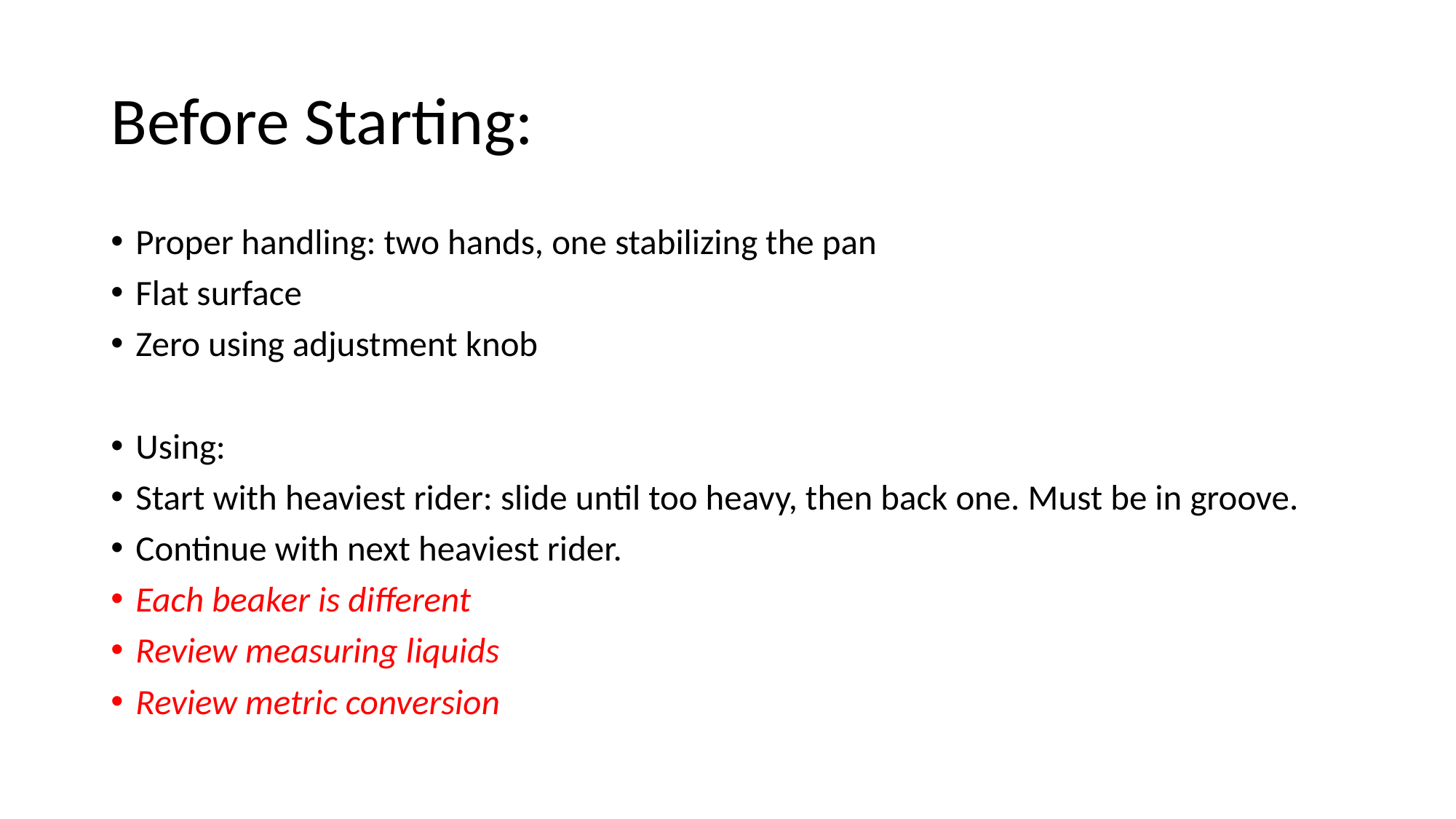

# Before Starting:
Proper handling: two hands, one stabilizing the pan
Flat surface
Zero using adjustment knob

Using:
Start with heaviest rider: slide until too heavy, then back one. Must be in groove.
Continue with next heaviest rider.
Each beaker is different
Review measuring liquids
Review metric conversion